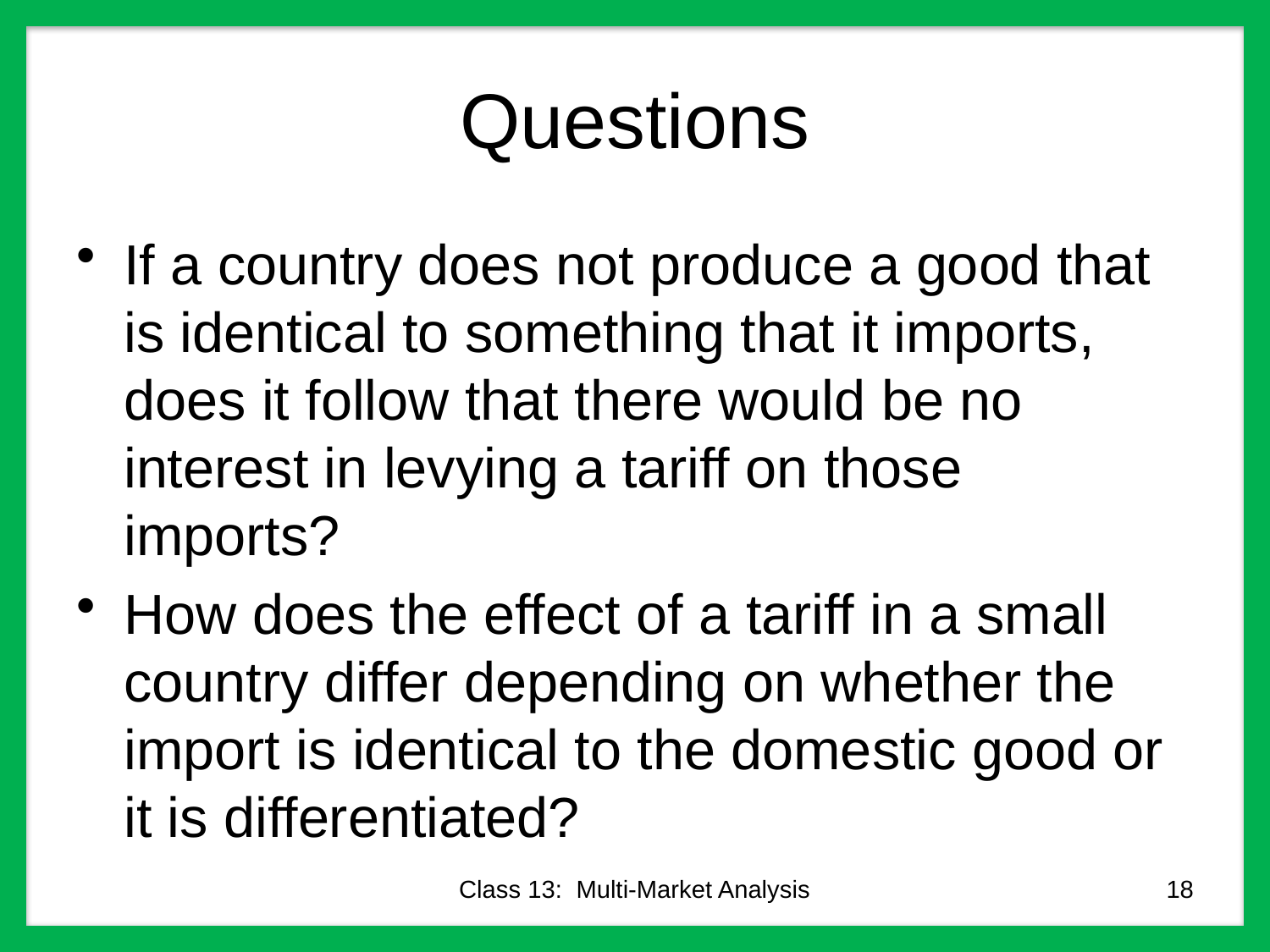

# Questions
If a country does not produce a good that is identical to something that it imports, does it follow that there would be no interest in levying a tariff on those imports?
How does the effect of a tariff in a small country differ depending on whether the import is identical to the domestic good or it is differentiated?
Class 13:  Multi-Market Analysis
18